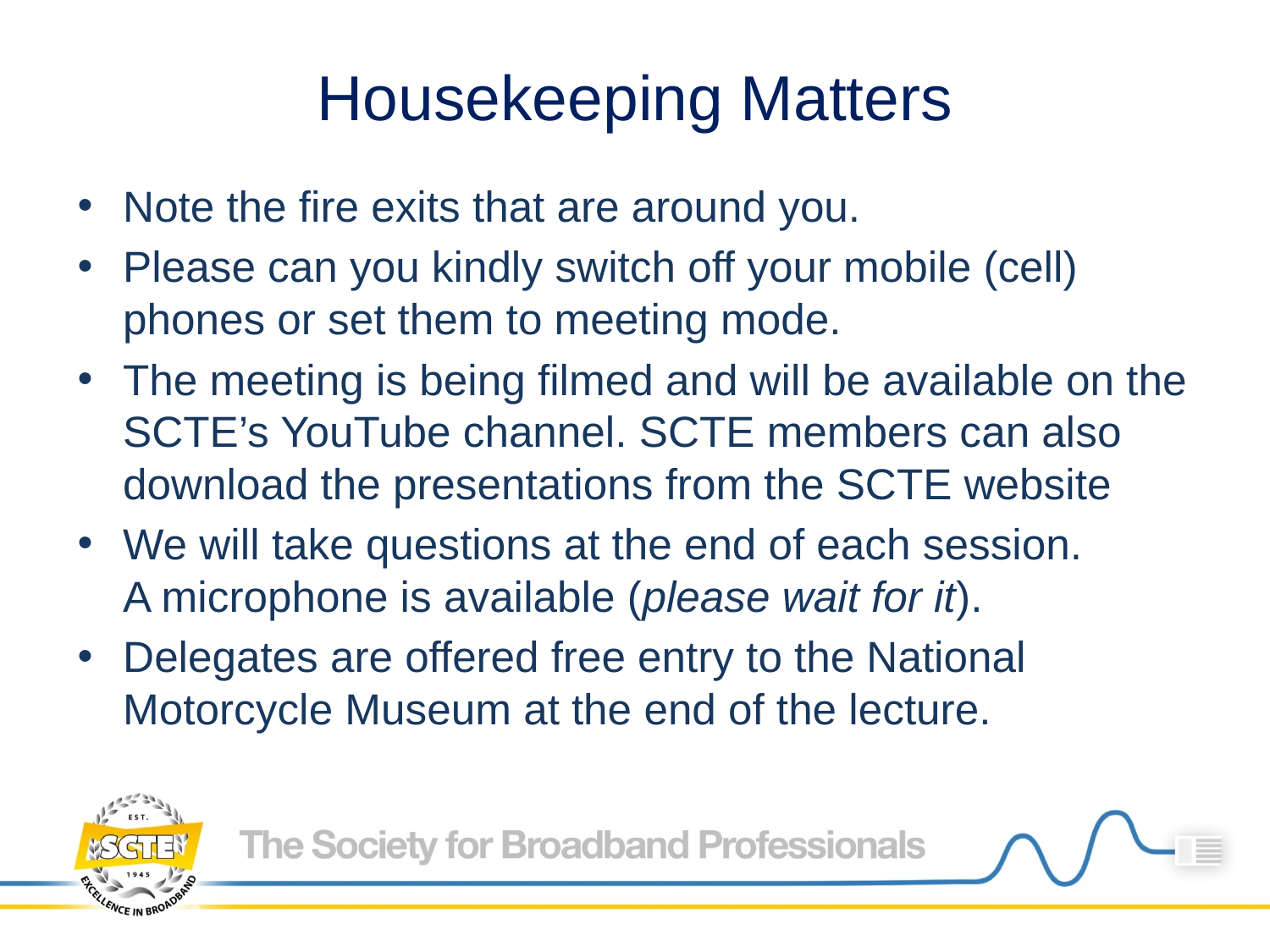

# Housekeeping Matters
Note the fire exits that are around you.
Please can you kindly switch off your mobile (cell) phones or set them to meeting mode.
The meeting is being filmed and will be available on the SCTE’s YouTube channel. SCTE members can also download the presentations from the SCTE website
We will take questions at the end of each session.
A microphone is available (please wait for it).
Delegates are offered free entry to the National Motorcycle Museum at the end of the lecture.